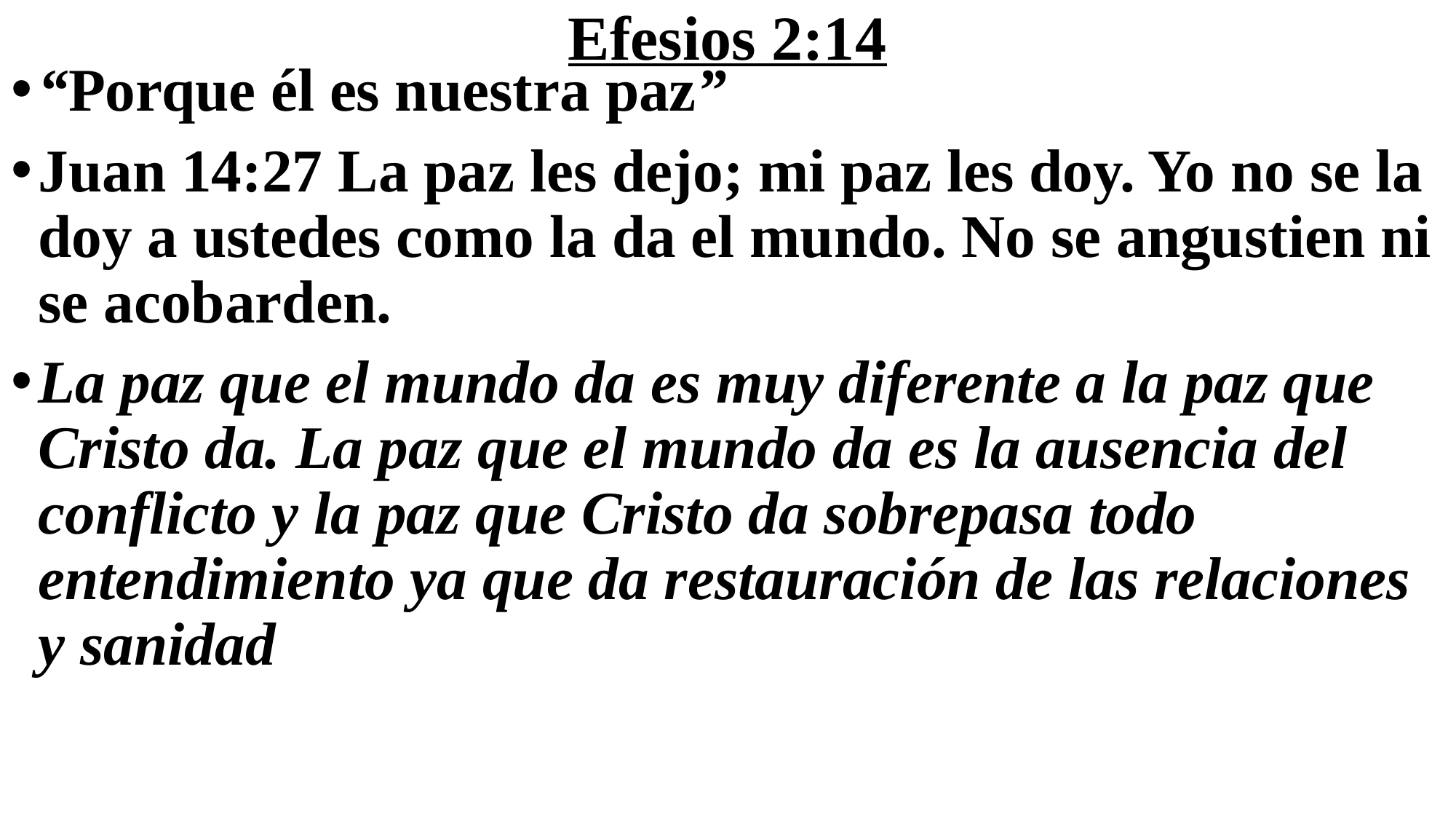

# Efesios 2:14
“Porque él es nuestra paz”
Juan 14:27 La paz les dejo; mi paz les doy. Yo no se la doy a ustedes como la da el mundo. No se angustien ni se acobarden.
La paz que el mundo da es muy diferente a la paz que Cristo da. La paz que el mundo da es la ausencia del conflicto y la paz que Cristo da sobrepasa todo entendimiento ya que da restauración de las relaciones y sanidad